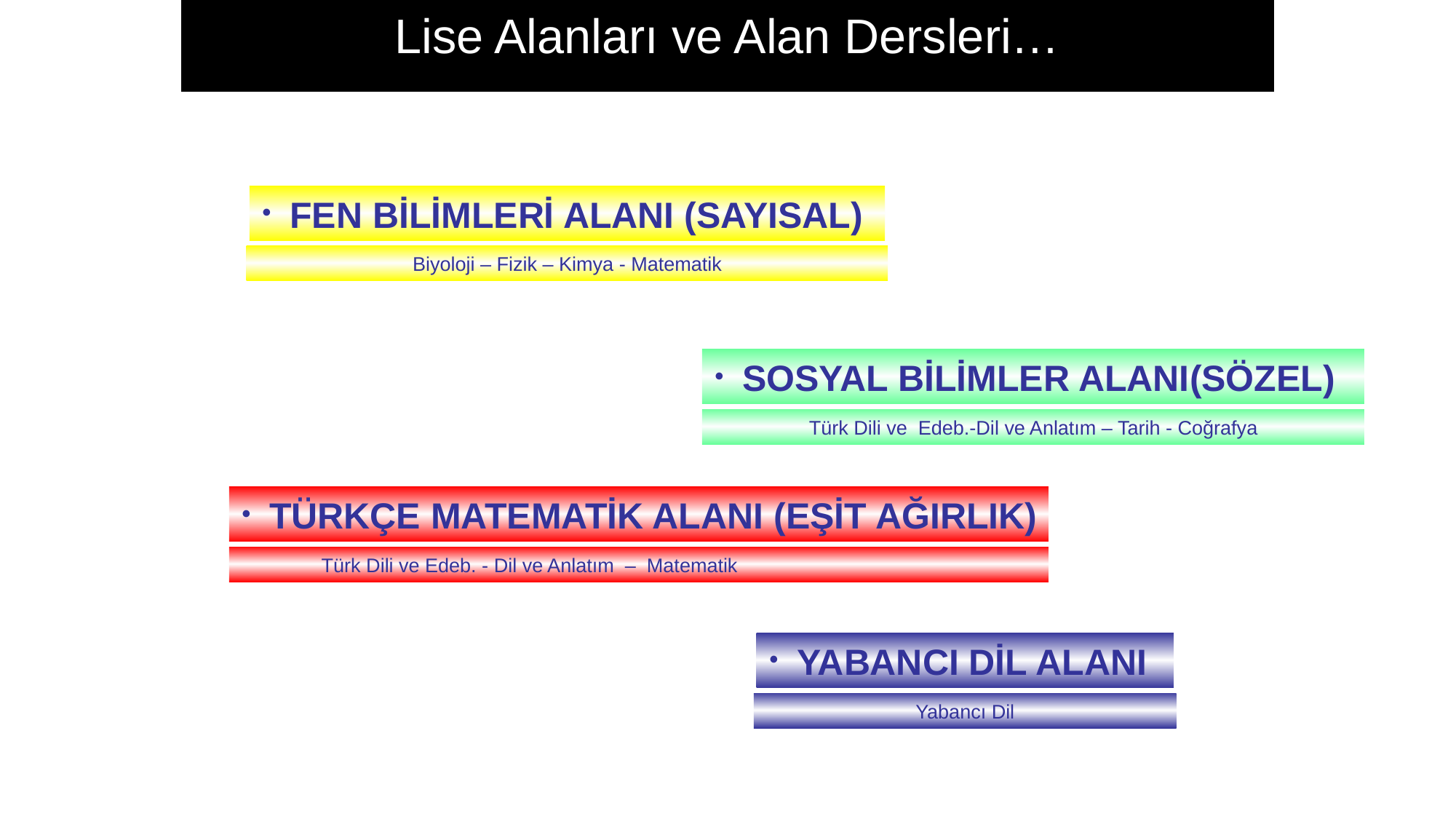

Lise Alanları ve Alan Dersleri…

 FEN BİLİMLERİ ALANI (SAYISAL)
Biyoloji – Fizik – Kimya - Matematik
 SOSYAL BİLİMLER ALANI(SÖZEL)
Türk Dili ve  Edeb.-Dil ve Anlatım – Tarih - Coğrafya
 TÜRKÇE MATEMATİK ALANI (EŞİT AĞIRLIK)
              Türk Dili ve Edeb. - Dil ve Anlatım  –  Matematik
 YABANCI DİL ALANI
Yabancı Dil